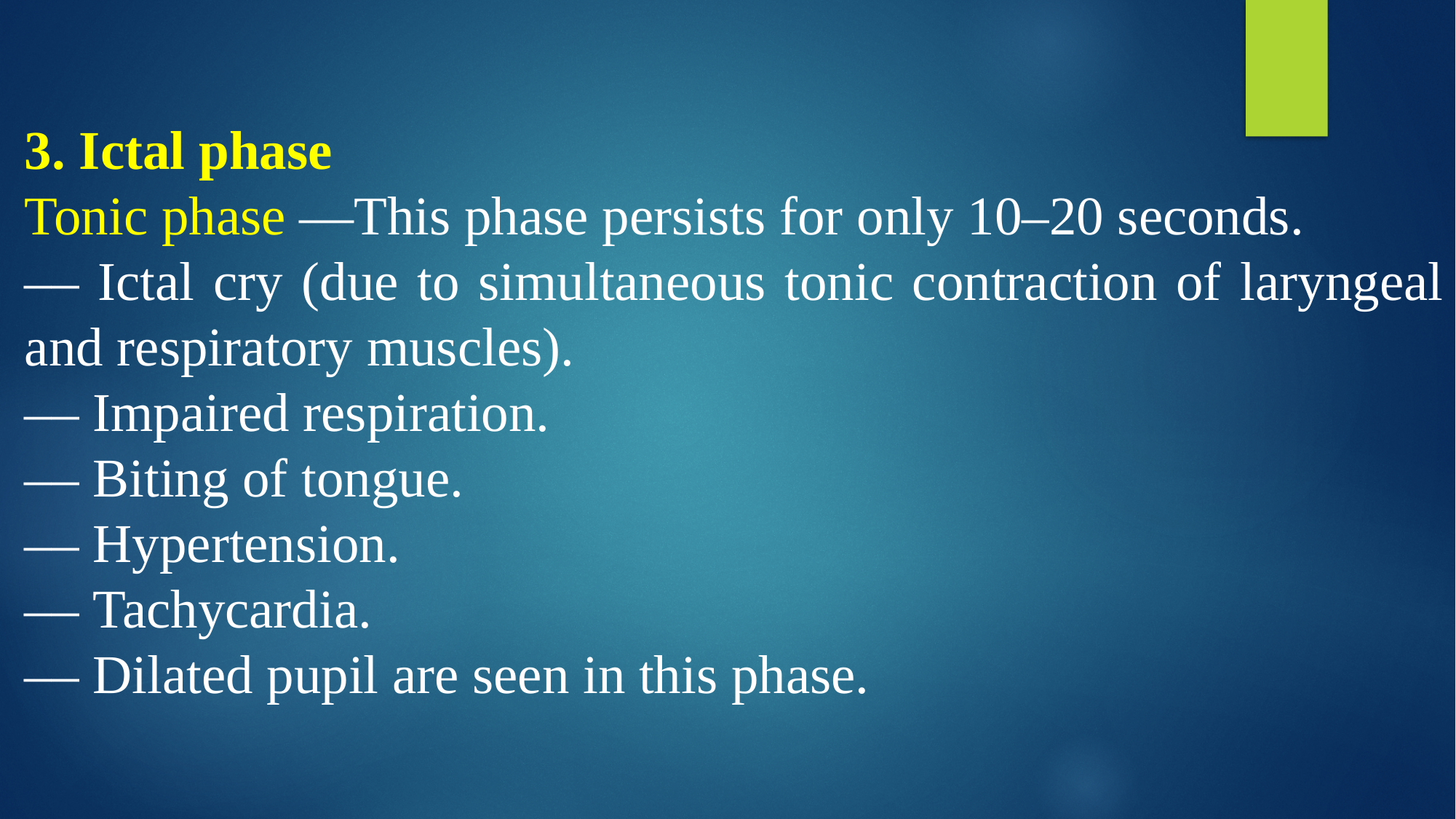

3. Ictal phase
Tonic phase —This phase persists for only 10–20 seconds.
–– Ictal cry (due to simultaneous tonic contraction of laryngeal and respiratory muscles).
–– Impaired respiration.
–– Biting of tongue.
–– Hypertension.
–– Tachycardia.
–– Dilated pupil are seen in this phase.